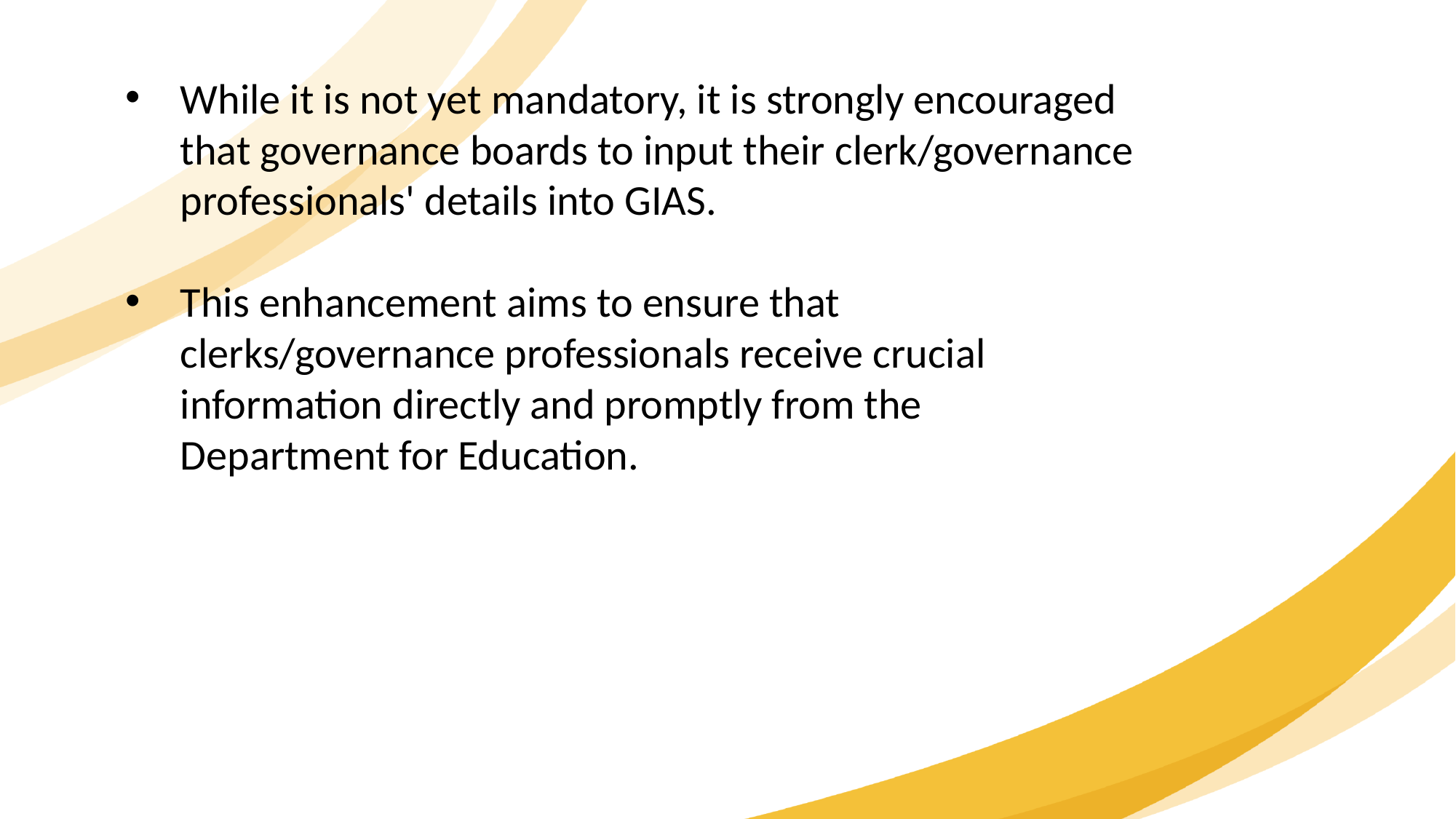

While it is not yet mandatory, it is strongly encouraged that governance boards to input their clerk/governance professionals' details into GIAS.

This enhancement aims to ensure that clerks/governance professionals receive crucial information directly and promptly from the Department for Education.